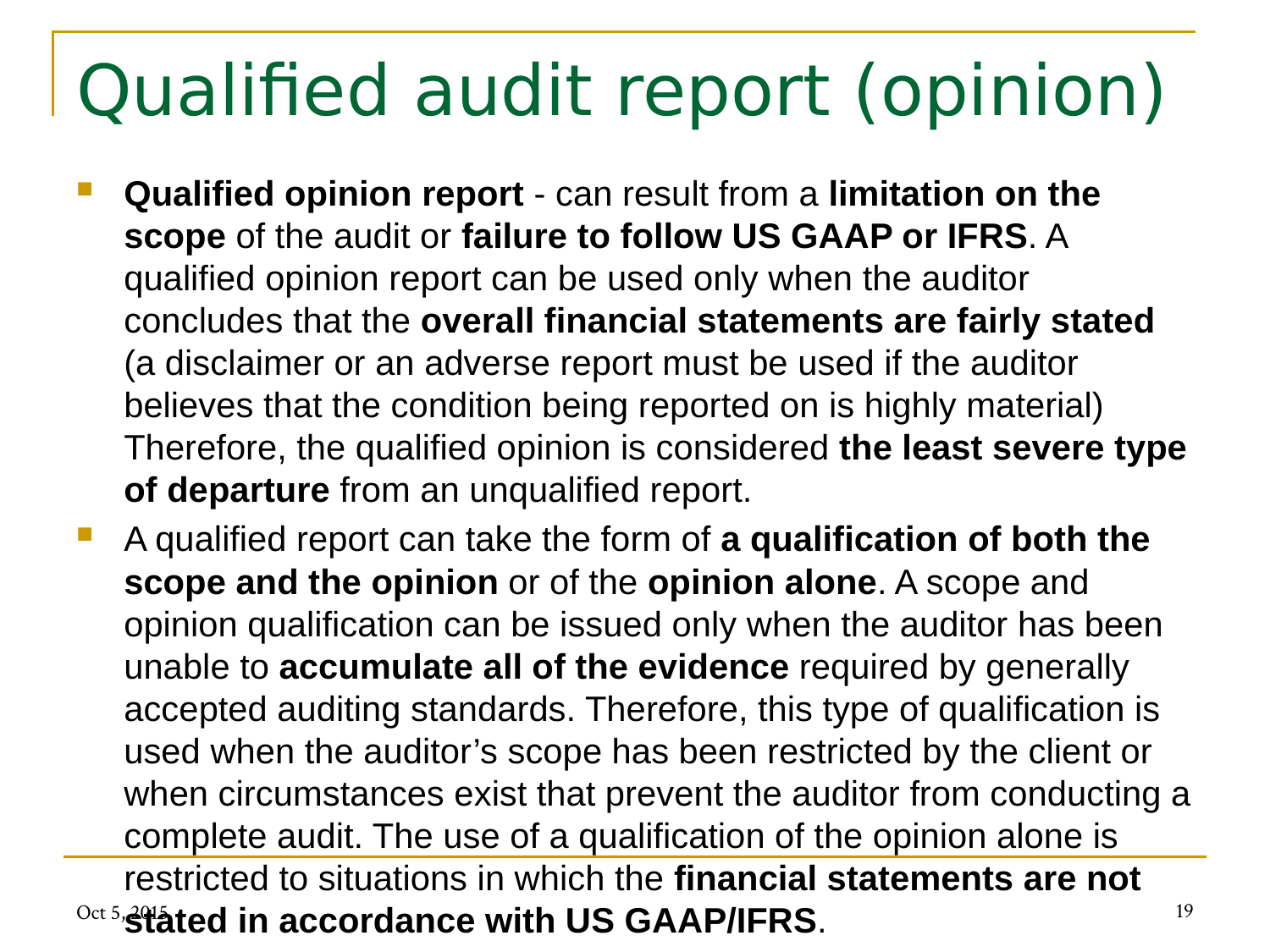

# Qualified audit report (opinion)
Qualified opinion report - can result from a limitation on the scope of the audit or failure to follow US GAAP or IFRS. A qualified opinion report can be used only when the auditor concludes that the overall financial statements are fairly stated (a disclaimer or an adverse report must be used if the auditor believes that the condition being reported on is highly material) Therefore, the qualified opinion is considered the least severe type of departure from an unqualified report.
A qualified report can take the form of a qualification of both the scope and the opinion or of the opinion alone. A scope and opinion qualification can be issued only when the auditor has been unable to accumulate all of the evidence required by generally accepted auditing standards. Therefore, this type of qualification is used when the auditor’s scope has been restricted by the client or when circumstances exist that prevent the auditor from conducting a complete audit. The use of a qualification of the opinion alone is restricted to situations in which the financial statements are not stated in accordance with US GAAP/IFRS.

…

Oct 5, 2015
19